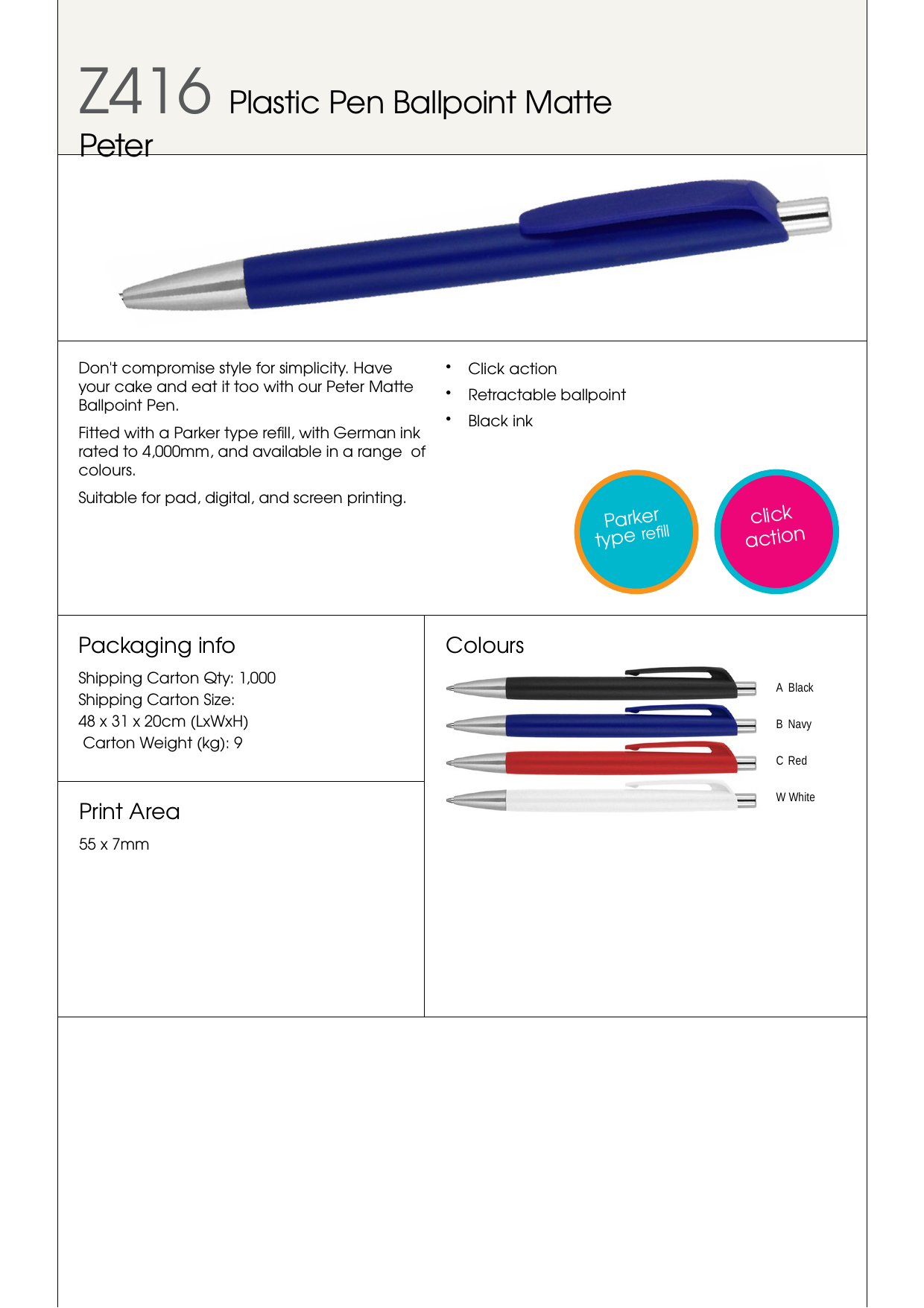

# Z416 Plastic Pen Ballpoint Matte Peter

Click action
Retractable ballpoint
Black ink
Don't compromise style for simplicity. Have  your cake and eat it too with our Peter Matte  Ballpoint Pen.
Fitted with a Parker type refill, with German ink  rated to 4,000mm, and available in a range  of colours.
Suitable for pad, digital, and screen printing.

click
Parker
action
type refill

Packaging info
Shipping Carton Qty: 1,000  Shipping Carton Size:
48 x 31 x 20cm (LxWxH)  Carton Weight (kg): 9
Colours

A Black
B Navy
C Red
Print Area
55 x 7mm

W White